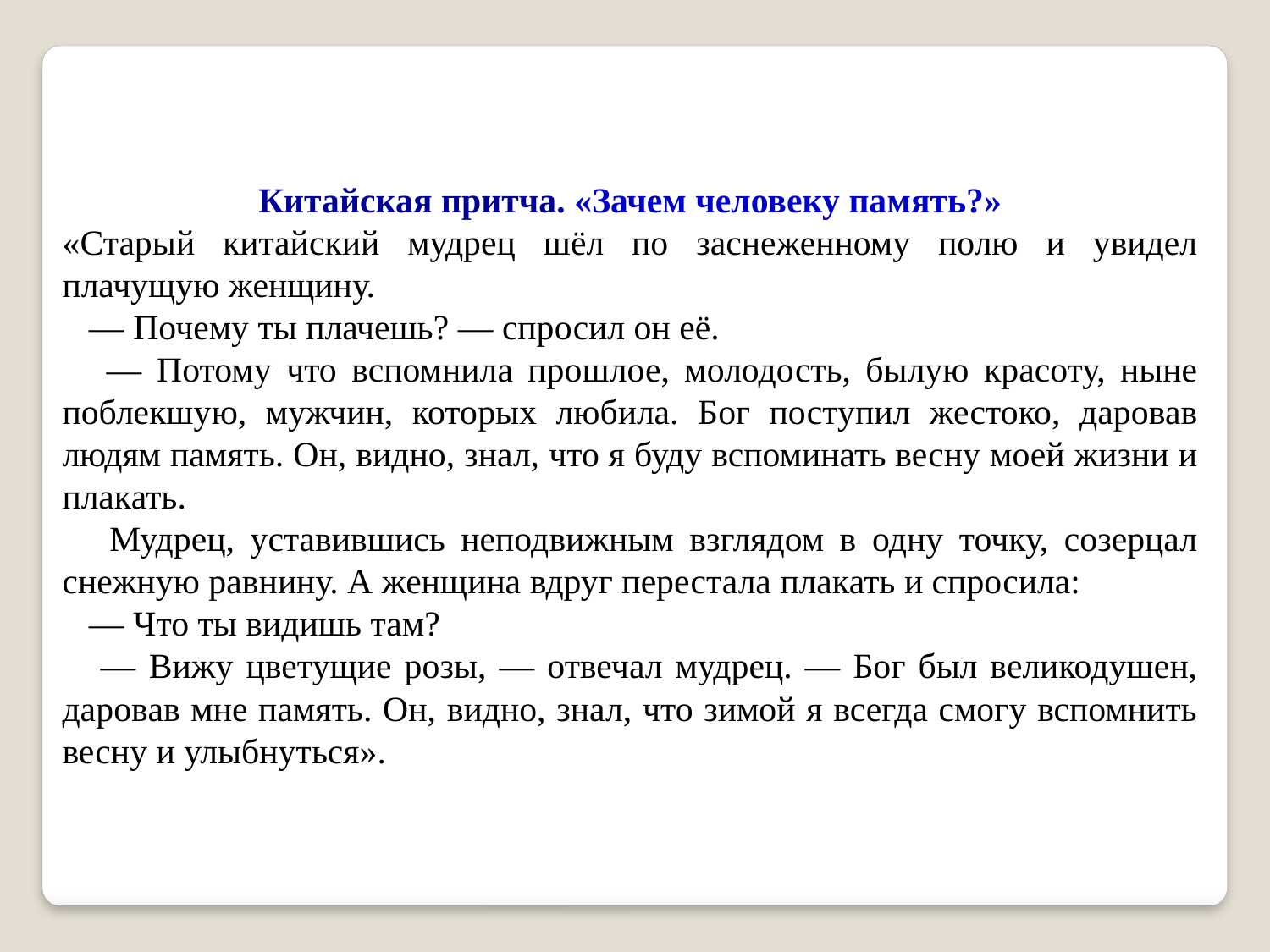

Китайская притча. «Зачем человеку память?»
«Старый китайский мудрец шёл по заснеженному полю и увидел плачущую женщину.
   — Почему ты плачешь? — спросил он её.
   — Потому что вспомнила прошлое, молодость, былую красоту, ныне поблекшую, мужчин, которых любила. Бог поступил жестоко, даровав людям память. Он, видно, знал, что я буду вспоминать весну моей жизни и плакать.
   Мудрец, уставившись неподвижным взглядом в одну точку, созерцал снежную равнину. А женщина вдруг перестала плакать и спросила:
   — Что ты видишь там?
   — Вижу цветущие розы, — отвечал мудрец. — Бог был великодушен, даровав мне память. Он, видно, знал, что зимой я всегда смогу вспомнить весну и улыбнуться».